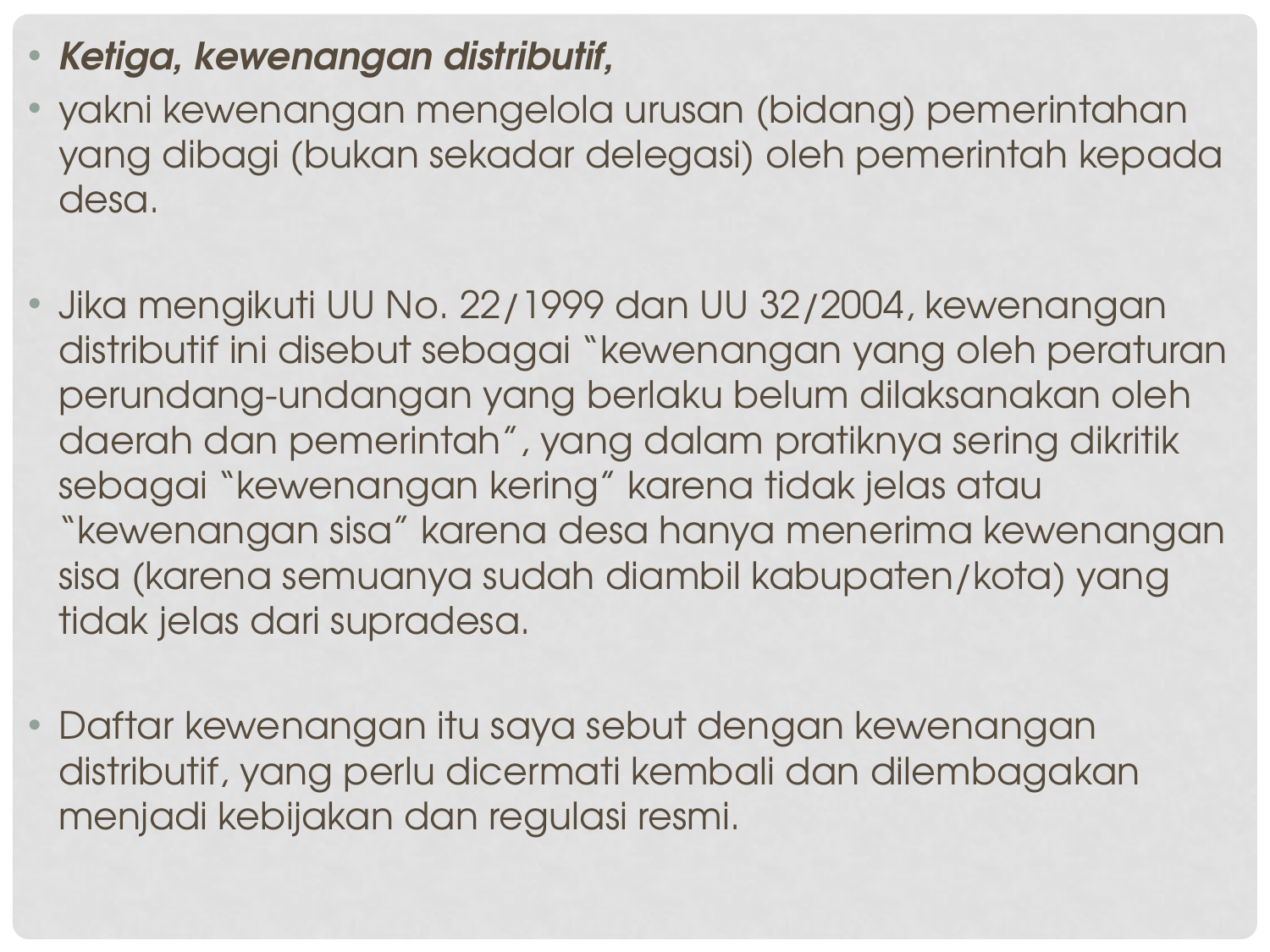

Ketiga, kewenangan distributif,
yakni kewenangan mengelola urusan (bidang) pemerintahan yang dibagi (bukan sekadar delegasi) oleh pemerintah kepada desa.

Jika mengikuti UU No. 22/1999 dan UU 32/2004, kewenangan distributif ini disebut sebagai “kewenangan yang oleh peraturan perundang-undangan yang berlaku belum dilaksanakan oleh daerah dan pemerintah”, yang dalam pratiknya sering dikritik sebagai “kewenangan kering” karena tidak jelas atau “kewenangan sisa” karena desa hanya menerima kewenangan sisa (karena semuanya sudah diambil kabupaten/kota) yang tidak jelas dari supradesa.

Daftar kewenangan itu saya sebut dengan kewenangan distributif, yang perlu dicermati kembali dan dilembagakan menjadi kebijakan dan regulasi resmi.